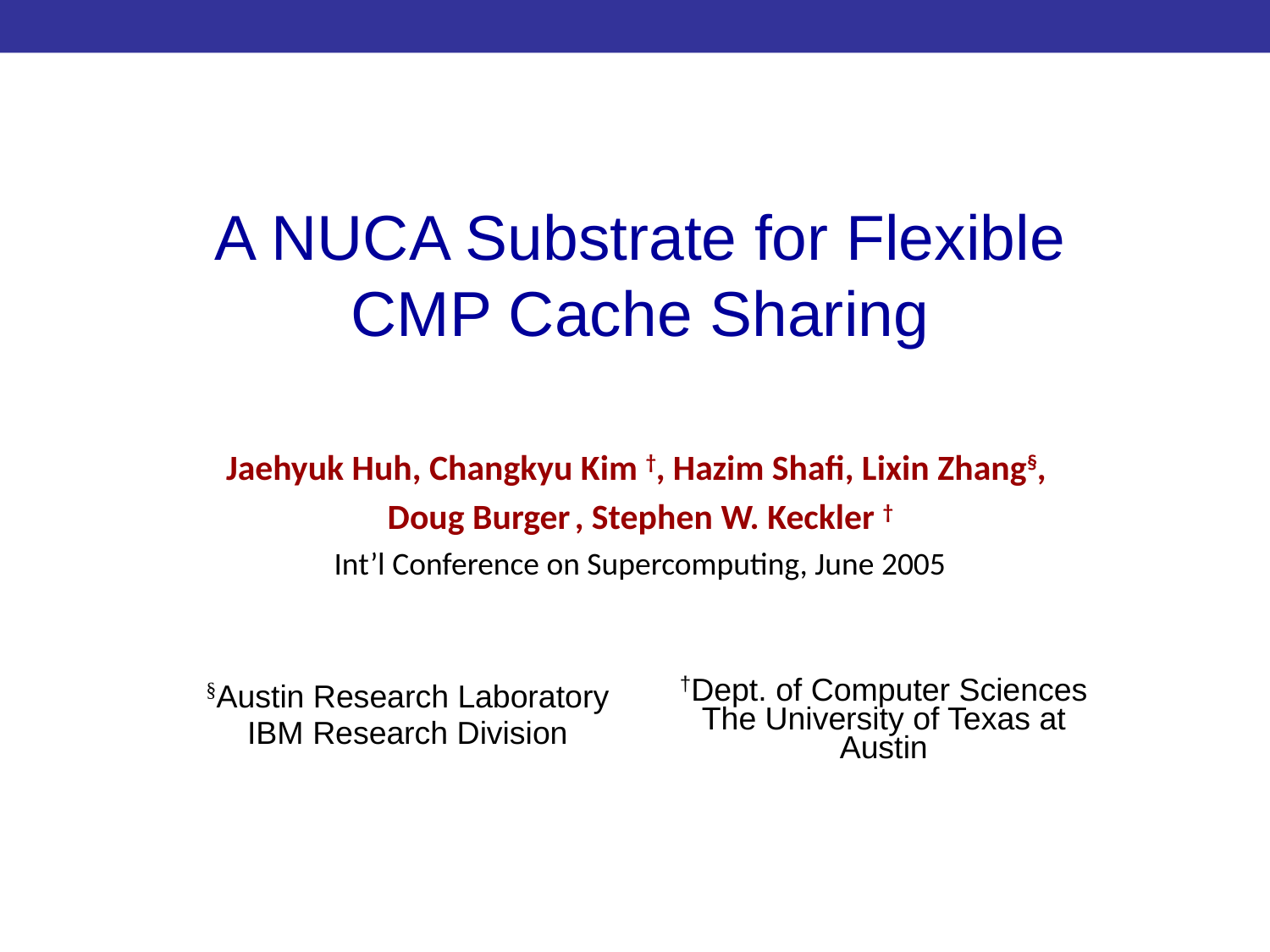

A NUCA Substrate for Flexible CMP Cache Sharing

Jaehyuk Huh, Changkyu Kim †, Hazim Shafi, Lixin Zhang§,
Doug Burger , Stephen W. Keckler †
Int’l Conference on Supercomputing, June 2005
| §Austin Research Laboratory IBM Research Division | †Dept. of Computer Sciences The University of Texas at Austin |
| --- | --- |